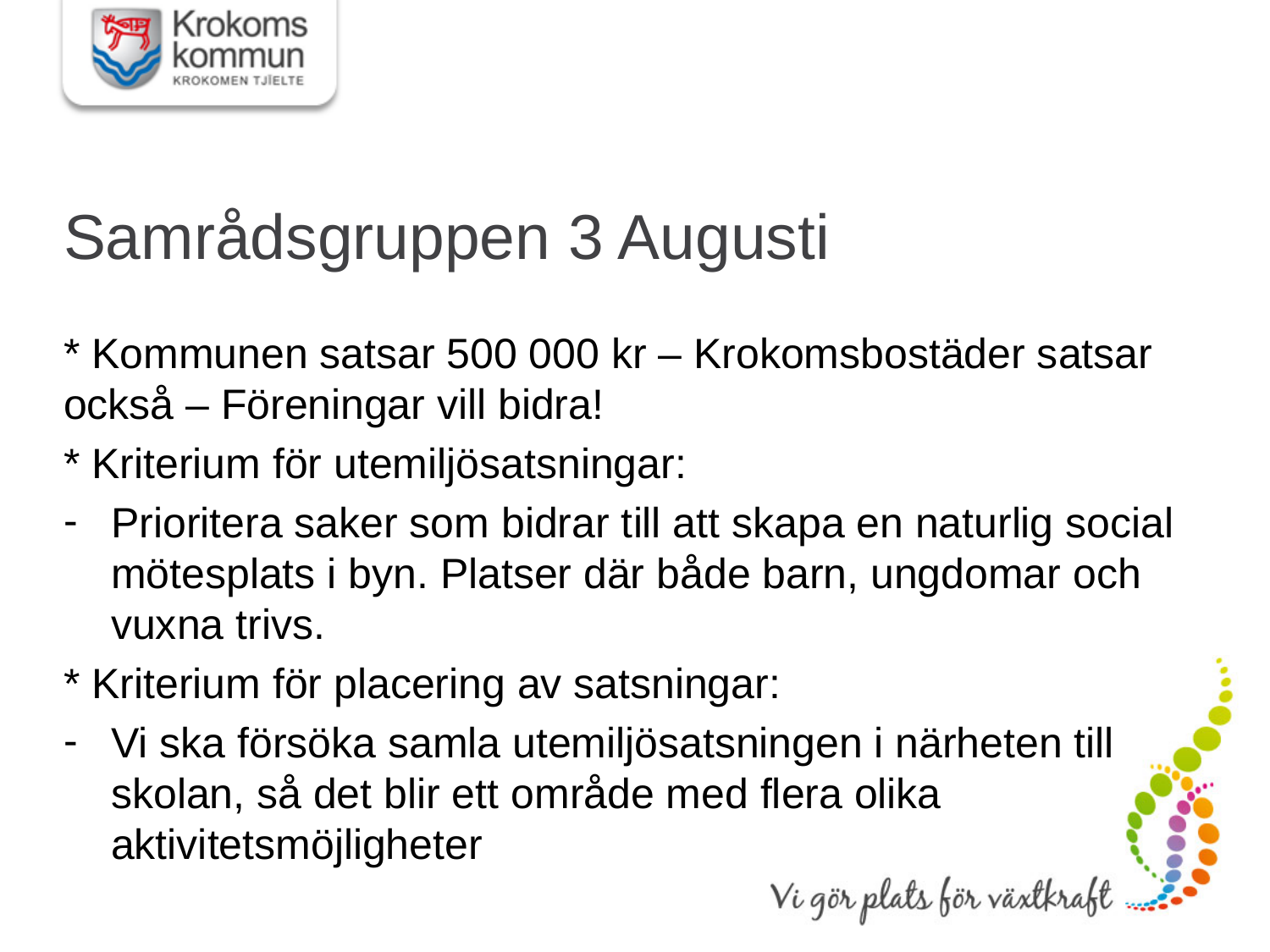

# Samrådsgruppen 3 Augusti
* Kommunen satsar 500 000 kr – Krokomsbostäder satsar också – Föreningar vill bidra!
* Kriterium för utemiljösatsningar:
Prioritera saker som bidrar till att skapa en naturlig social mötesplats i byn. Platser där både barn, ungdomar och vuxna trivs.
* Kriterium för placering av satsningar:
Vi ska försöka samla utemiljösatsningen i närheten till skolan, så det blir ett område med flera olika aktivitetsmöjligheter